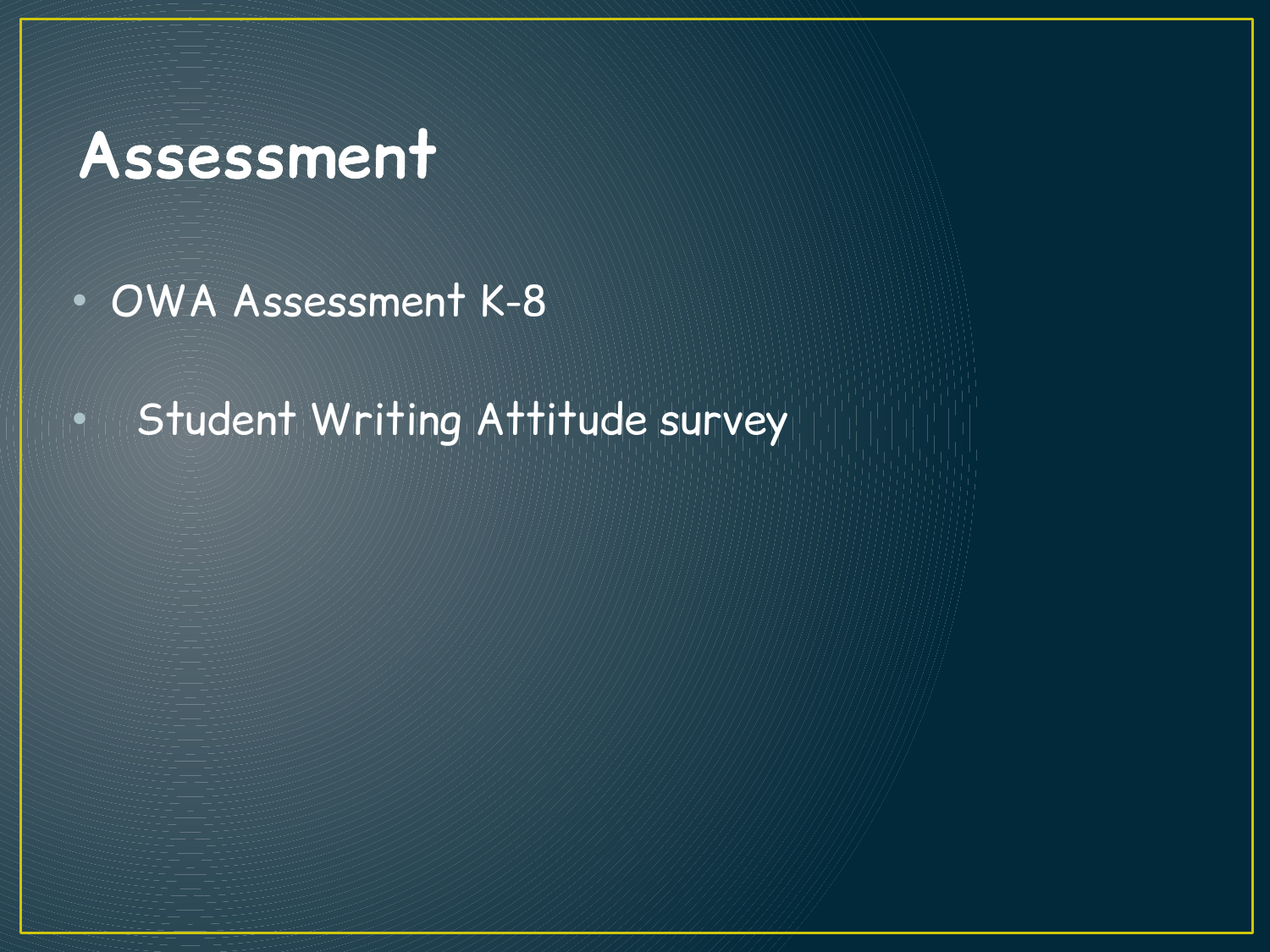

# Assessment
OWA Assessment K-8

  Student Writing Attitude survey